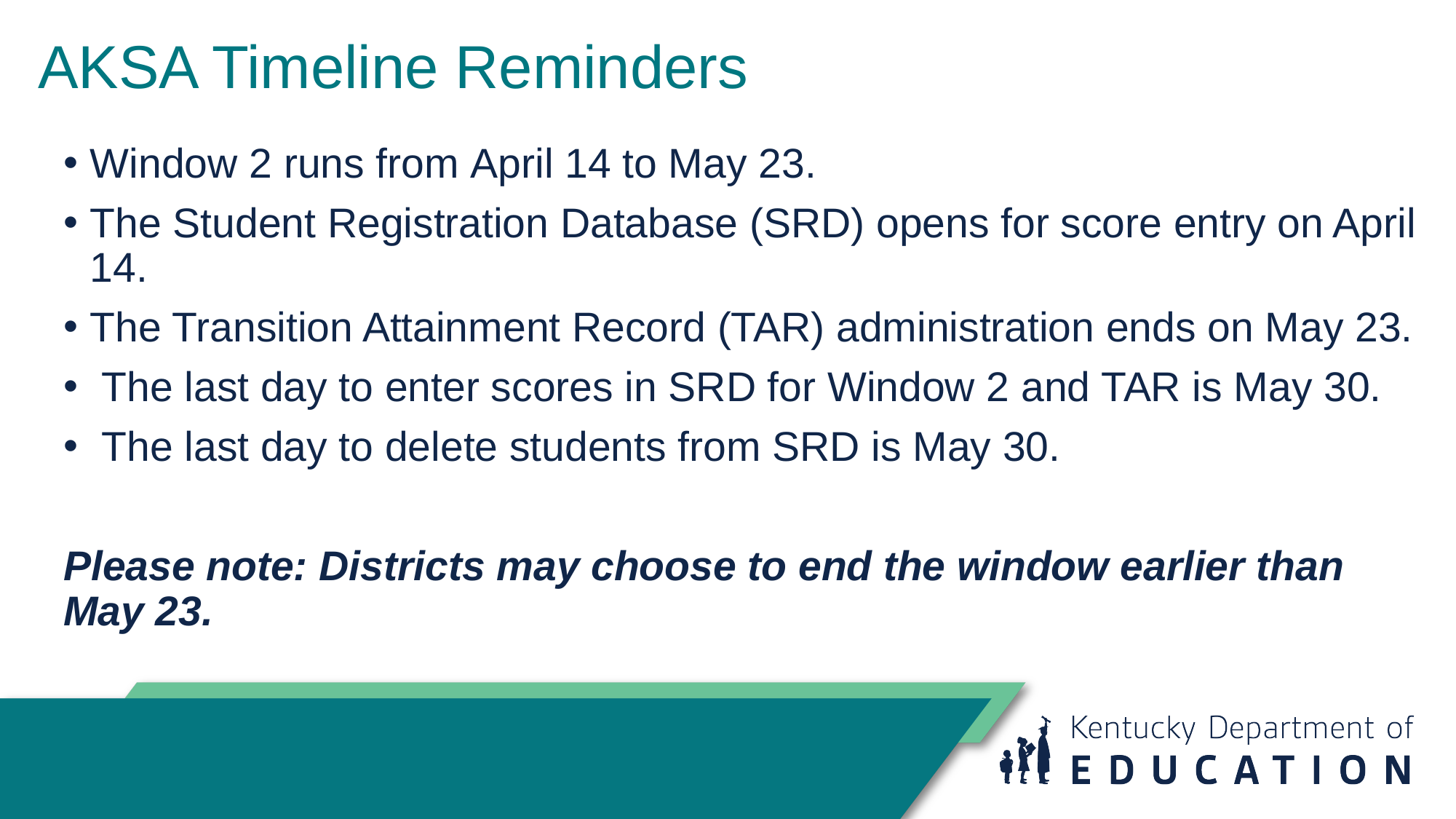

# AKSA Timeline Reminders
Window 2 runs from April 14 to May 23.
The Student Registration Database (SRD) opens for score entry on April 14.
The Transition Attainment Record (TAR) administration ends on May 23.
 The last day to enter scores in SRD for Window 2 and TAR is May 30.
 The last day to delete students from SRD is May 30.

Please note: Districts may choose to end the window earlier than May 23.